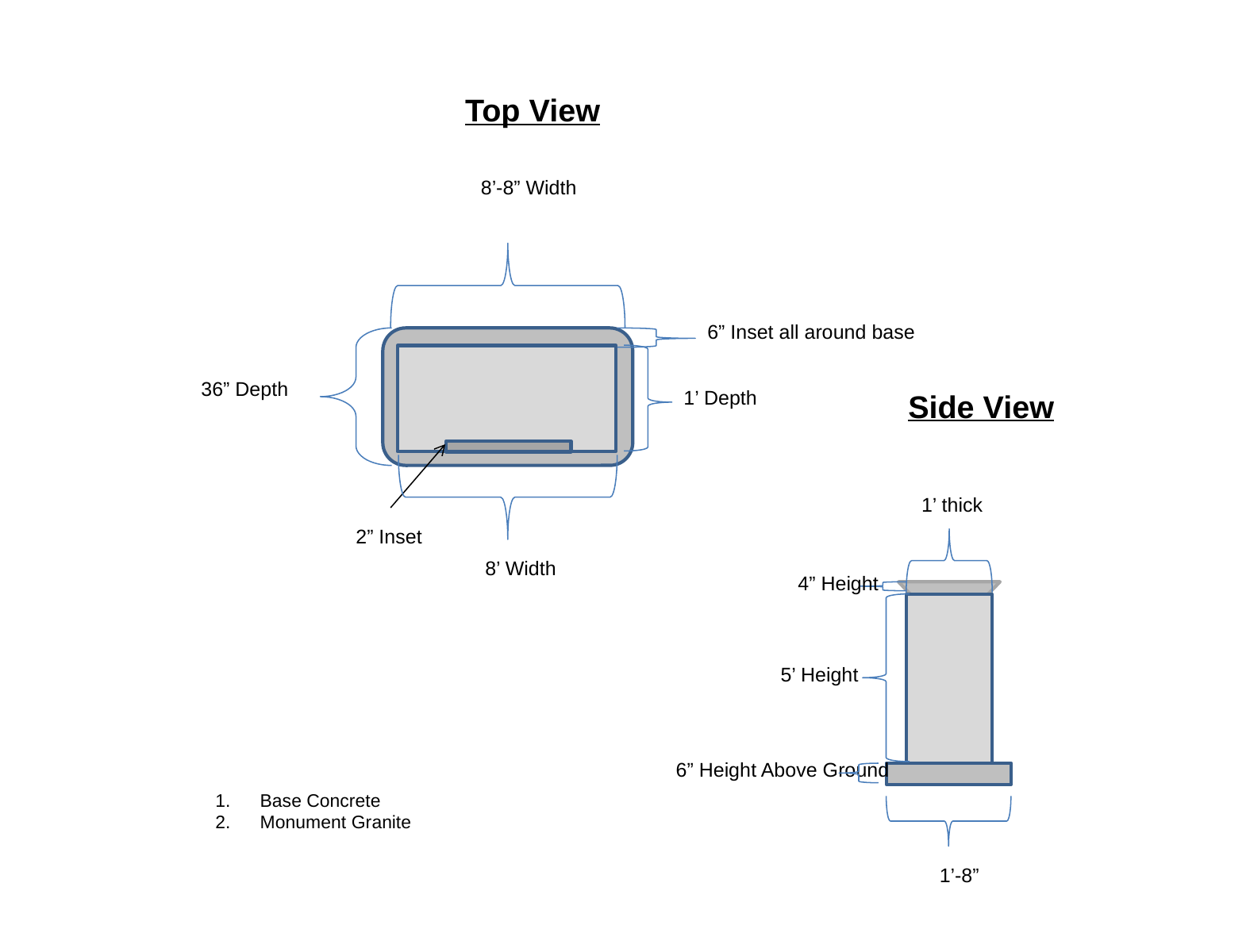

Top View

8’-8” Width
6” Inset all around base

36” Depth
1’ Depth
Side View

1’ thick

2” Inset
8’ Width
4” Height

5’ Height
6” Height Above Ground

Base Concrete
Monument Granite
1’-8”